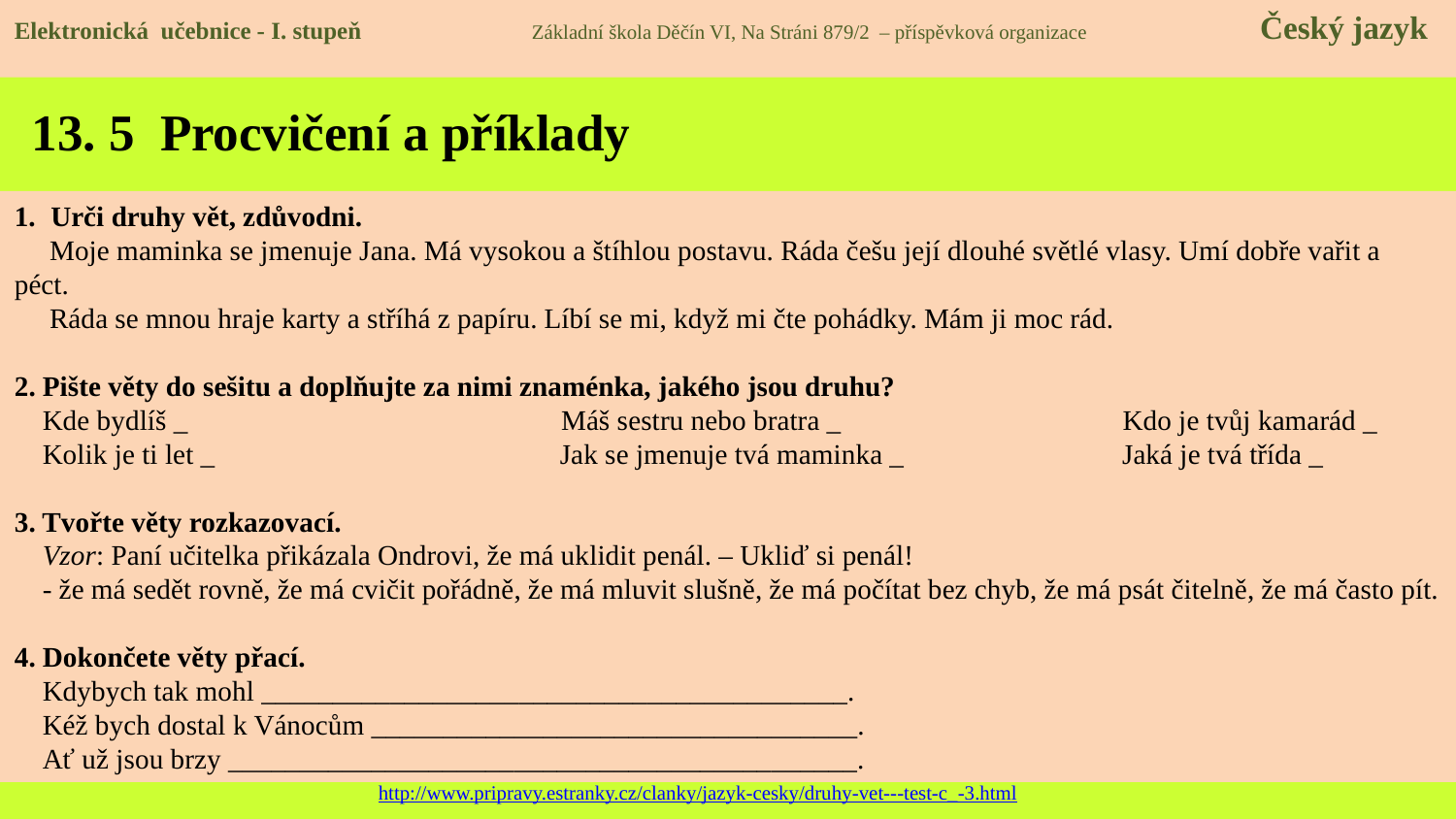

Elektronická  učebnice - I. stupeň                            Základní škola Děčín VI, Na Stráni 879/2  – příspěvková organizace                                  Český jazyk

# 13. 5  Procvičení a příklady
Urči druhy vět, zdůvodni.
     Moje maminka se jmenuje Jana. Má vysokou a štíhlou postavu. Ráda češu její dlouhé světlé vlasy. Umí dobře vařit a péct.
     Ráda se mnou hraje karty a stříhá z papíru. Líbí se mi, když mi čte pohádky. Mám ji moc rád.

2. Pište věty do sešitu a doplňujte za nimi znaménka, jakého jsou druhu?
    Kde bydlíš _                                                     Máš sestru nebo bratra _                                        Kdo je tvůj kamarád _
    Kolik je ti let _                                                 Jak se jmenuje tvá maminka _                               Jaká je tvá třída _

3. Tvořte věty rozkazovací.
    Vzor: Paní učitelka přikázala Ondrovi, že má uklidit penál. – Ukliď si penál!
    - že má sedět rovně, že má cvičit pořádně, že má mluvit slušně, že má počítat bez chyb, že má psát čitelně, že má často pít.

4. Dokončete věty přací.
    Kdybych tak mohl _________________________________________.
    Kéž bych dostal k Vánocům __________________________________.
    Ať už jsou brzy ____________________________________________.

http://www.pripravy.estranky.cz/clanky/jazyk-cesky/druhy-vet---test-c_-3.html